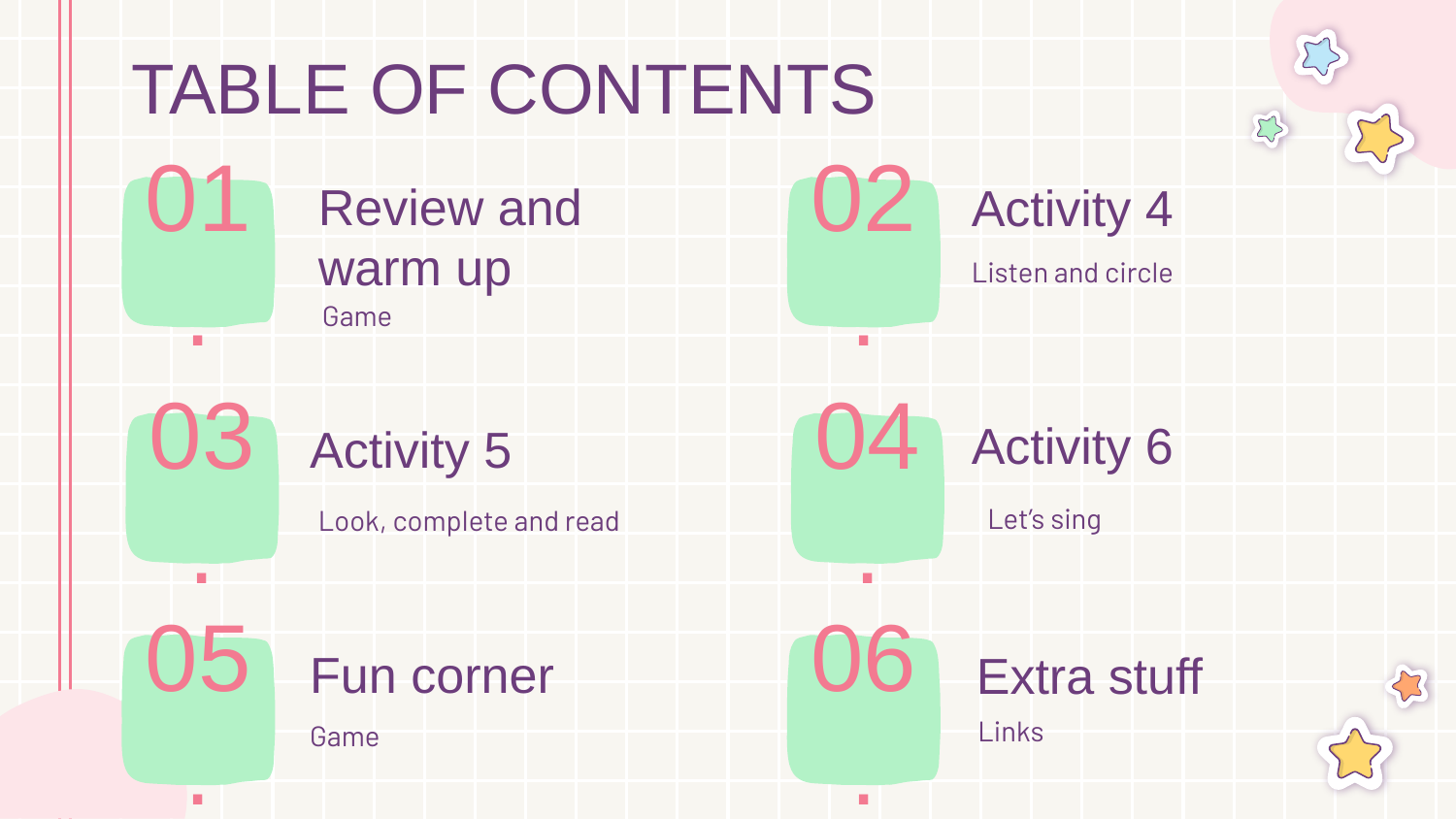

TABLE OF CONTENTS

Activity 4

# Review and warm up

01.
02.
Listen and circle
Game
Activity 6
Activity 5

03.
04.
Let’s sing
Look, complete and read
Extra stuff
Fun corner

05.
06.

Links
Game